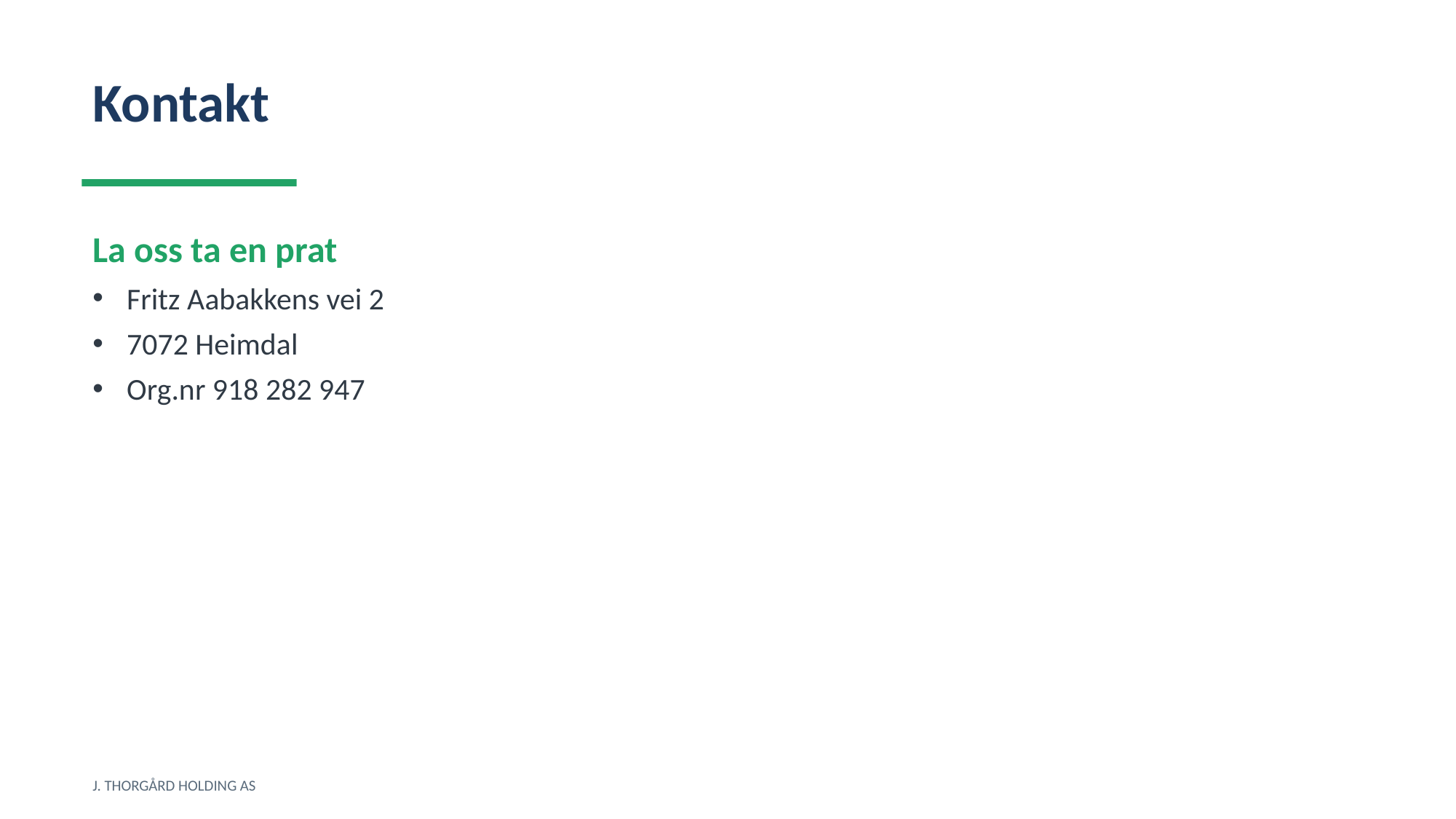

Kontakt

La oss ta en prat
Fritz Aabakkens vei 2
7072 Heimdal
Org.nr 918 282 947
J. THORGÅRD HOLDING AS